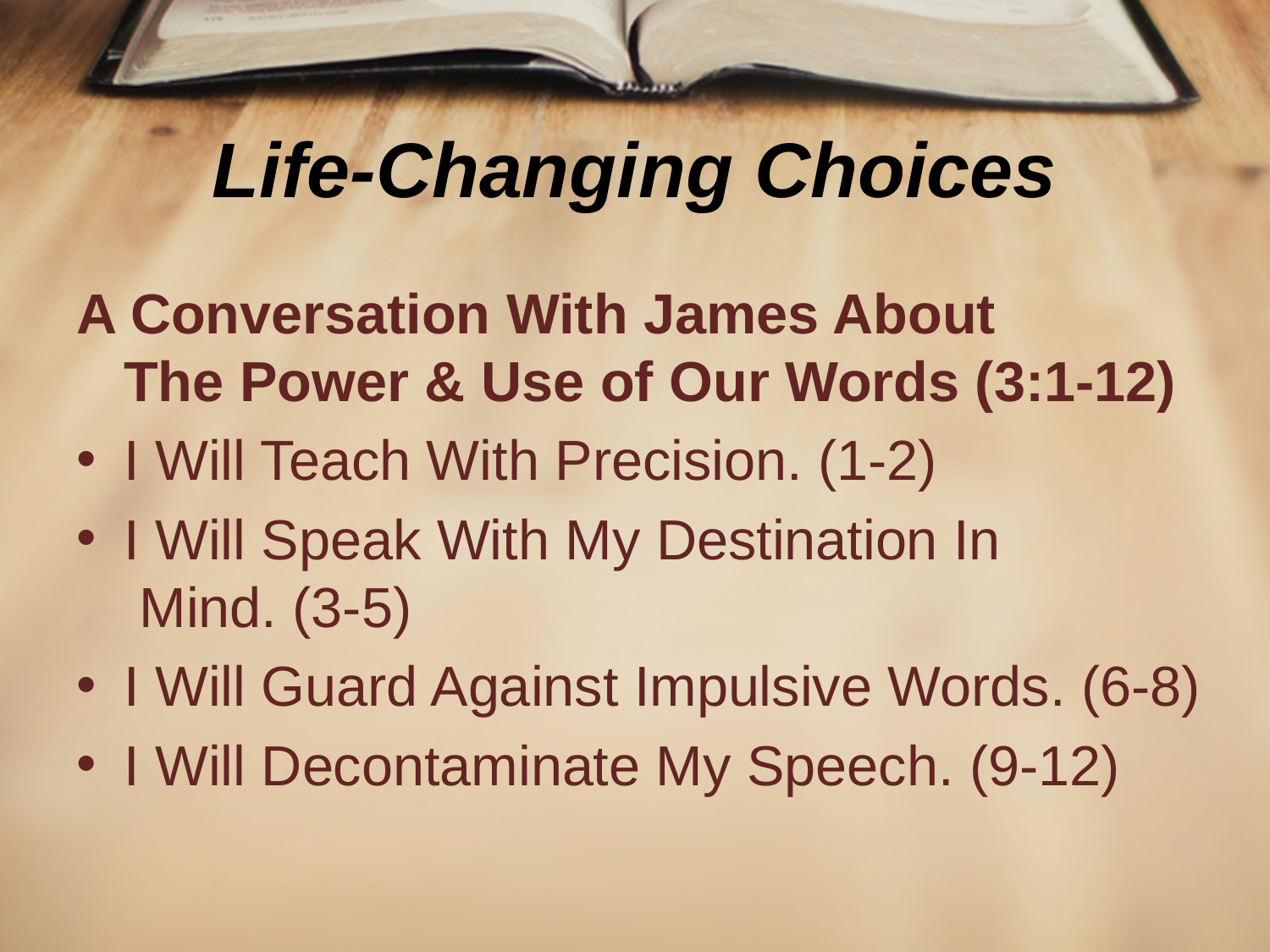

# Life-Changing Choices
A Conversation With James About
The Power & Use of Our Words (3:1-12)
I Will Teach With Precision. (1-2)
I Will Speak With My Destination In
 Mind. (3-5)
I Will Guard Against Impulsive Words. (6-8)
I Will Decontaminate My Speech. (9-12)